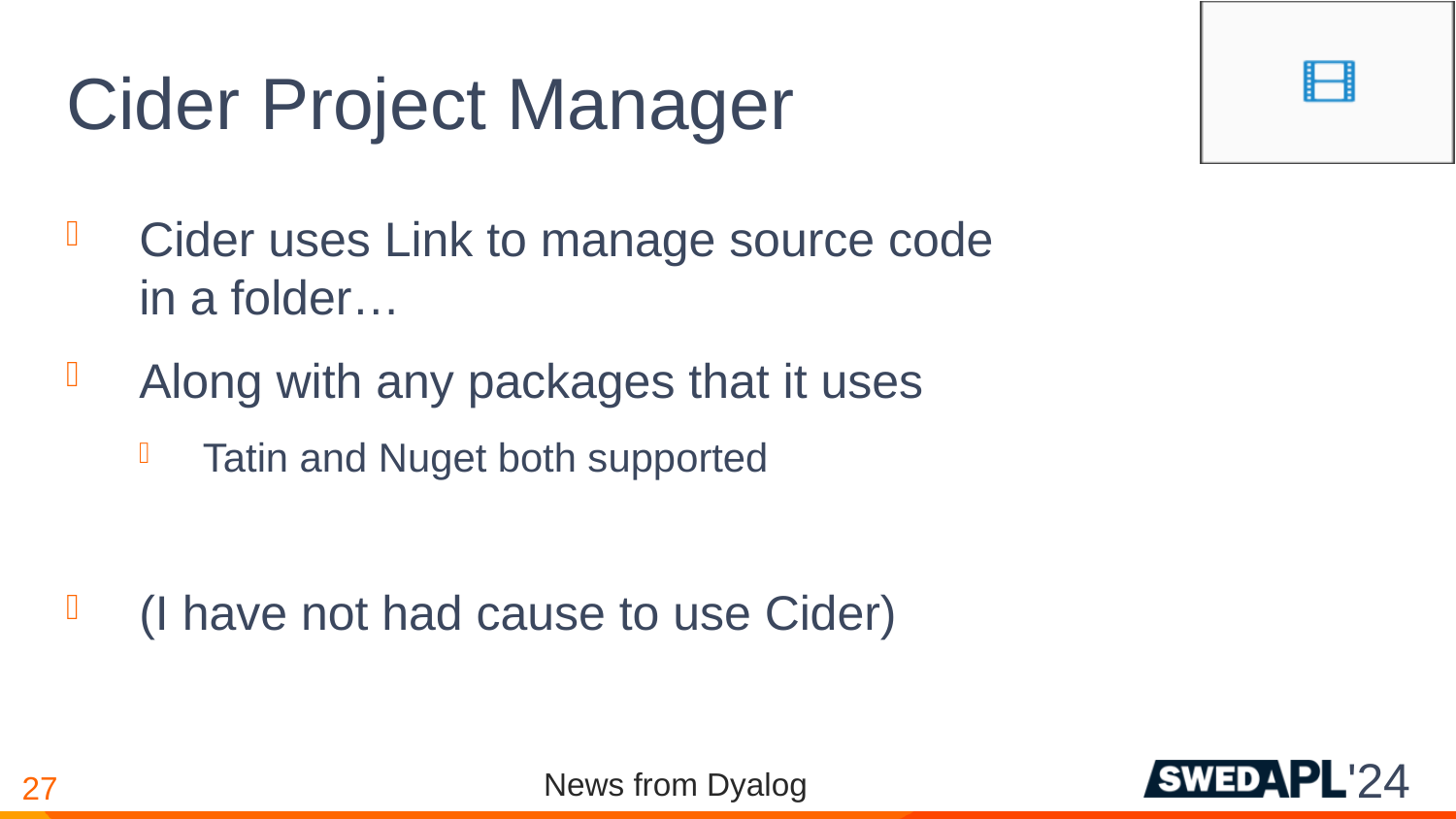

# Cider Project Manager
Cider uses Link to manage source code in a folder…
Along with any packages that it uses
Tatin and Nuget both supported

(I have not had cause to use Cider)